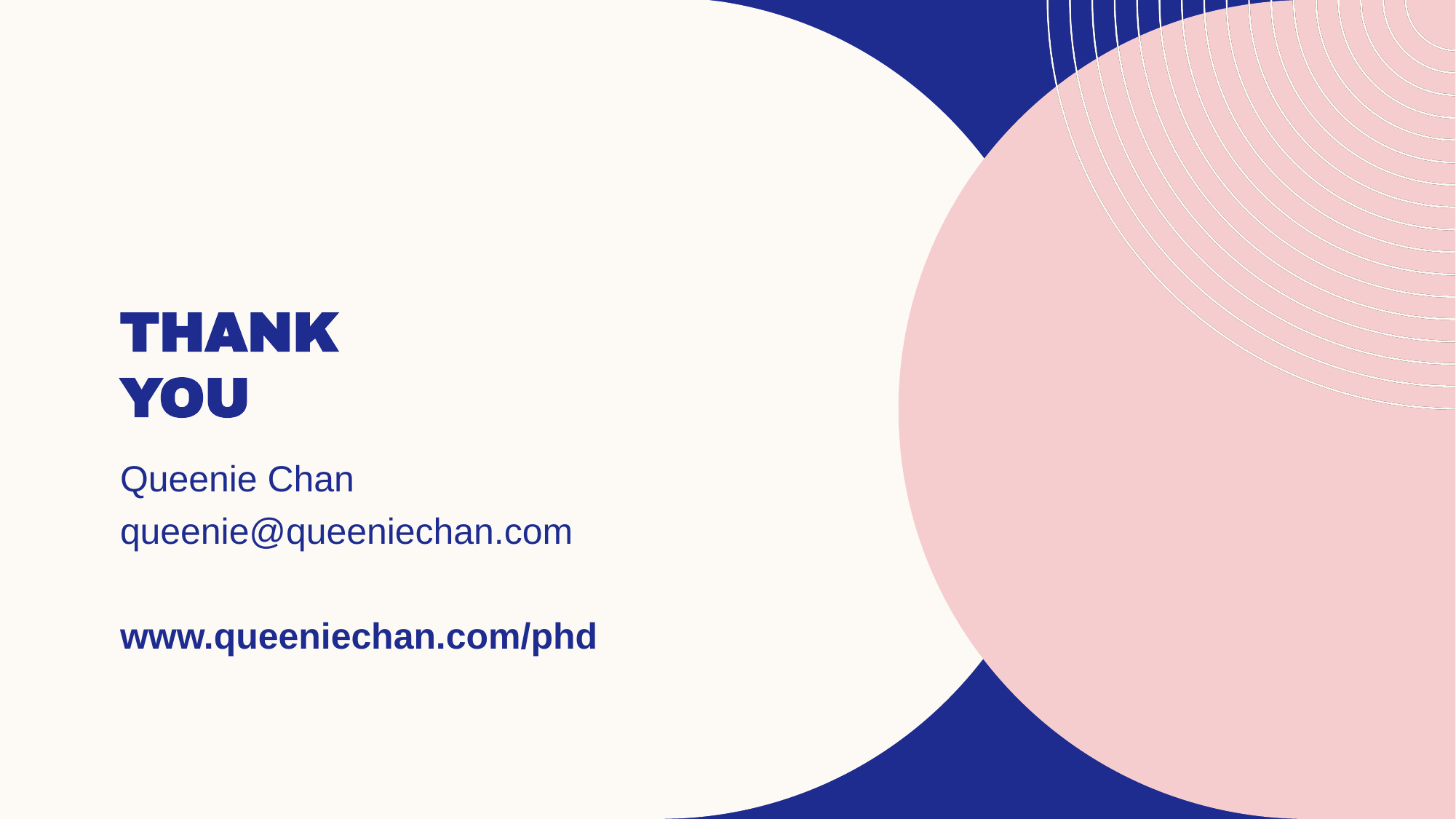

# Thank you
Queenie Chan
queenie@queeniechan.com

www.queeniechan.com/phd